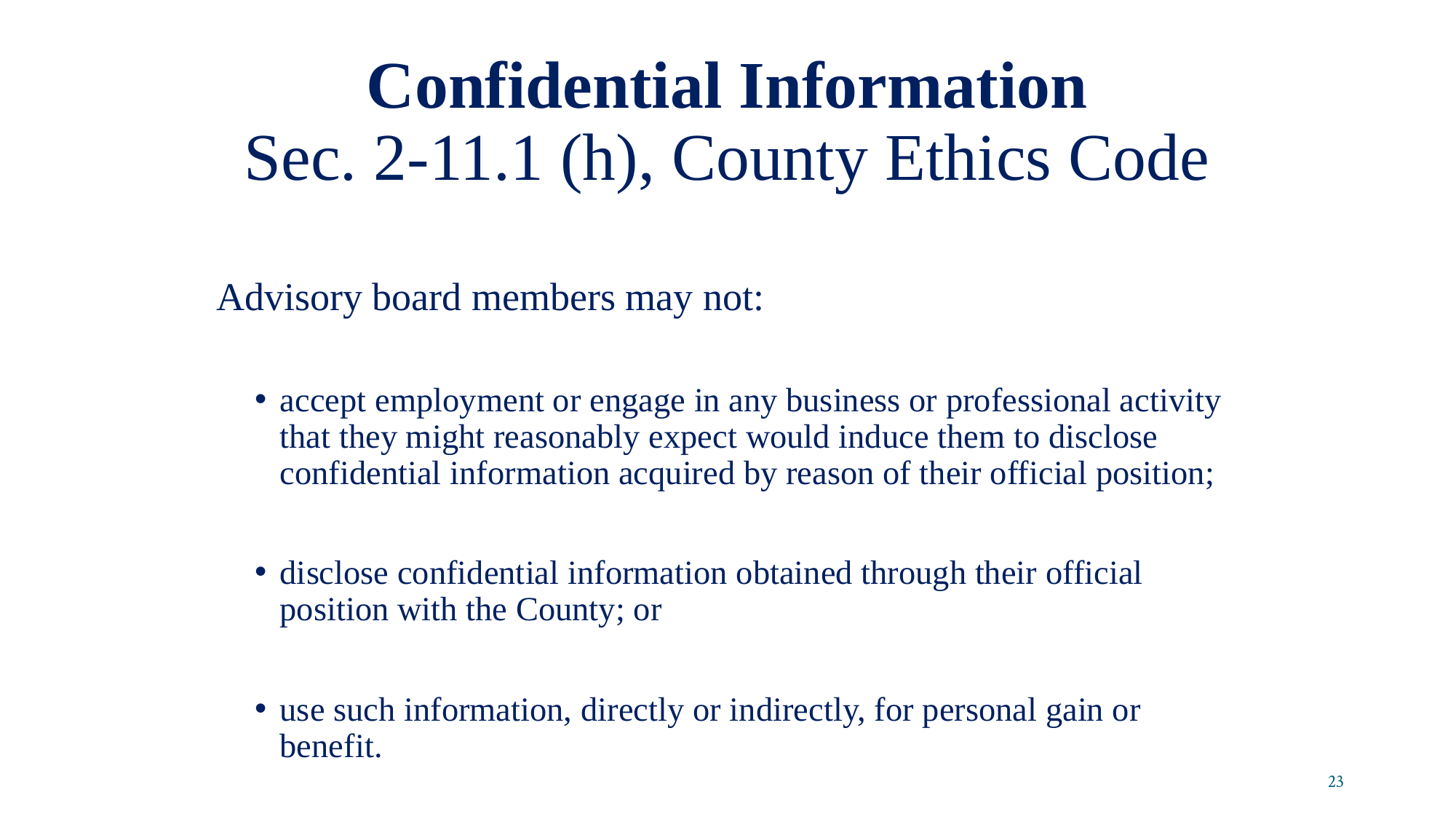

# Confidential Information Sec. 2-11.1 (h), County Ethics Code

Advisory board members may not:

accept employment or engage in any business or professional activity that they might reasonably expect would induce them to disclose confidential information acquired by reason of their official position;

disclose confidential information obtained through their official position with the County; or

use such information, directly or indirectly, for personal gain or benefit.

23